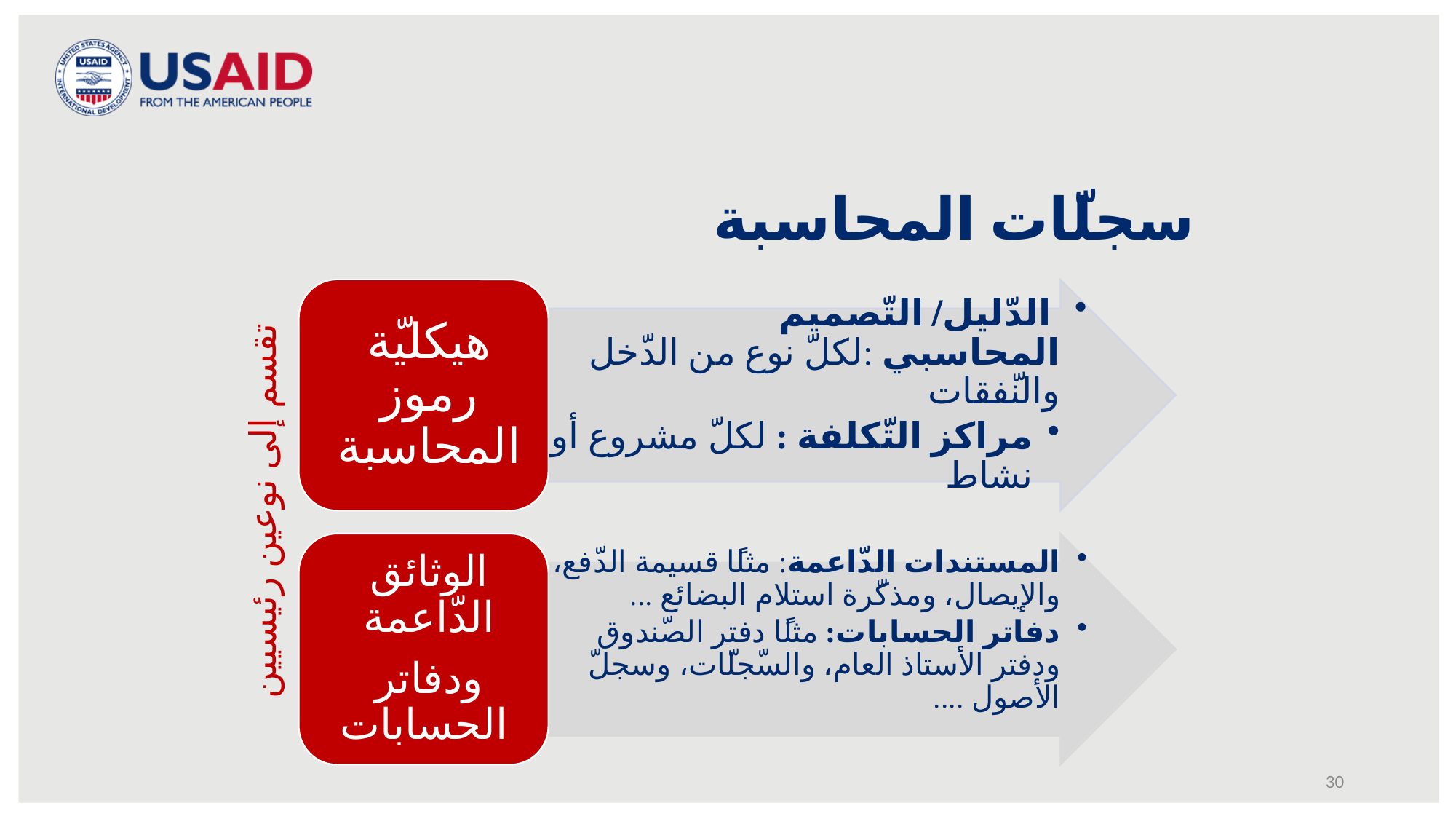

# سجلّات المحاسبة
 الدّليل/ التّصميم المحاسبي :لكلّ نوع من الدّخل والنّفقات
مراكز التّكلفة : لكلّ مشروع أو نشاط
هيكليّة رموز المحاسبة
المستندات الدّاعمة: مثلًا قسيمة الدّفع، والإيصال، ومذكّرة استلام البضائع ...
دفاتر الحسابات: مثلًا دفتر الصّندوق ودفتر الأستاذ العام، والسّجلّات، وسجلّ الأصول ....

الوثائق الدّاعمة
ودفاتر الحسابات
تقسم إلى نوعين رئيسيين
30